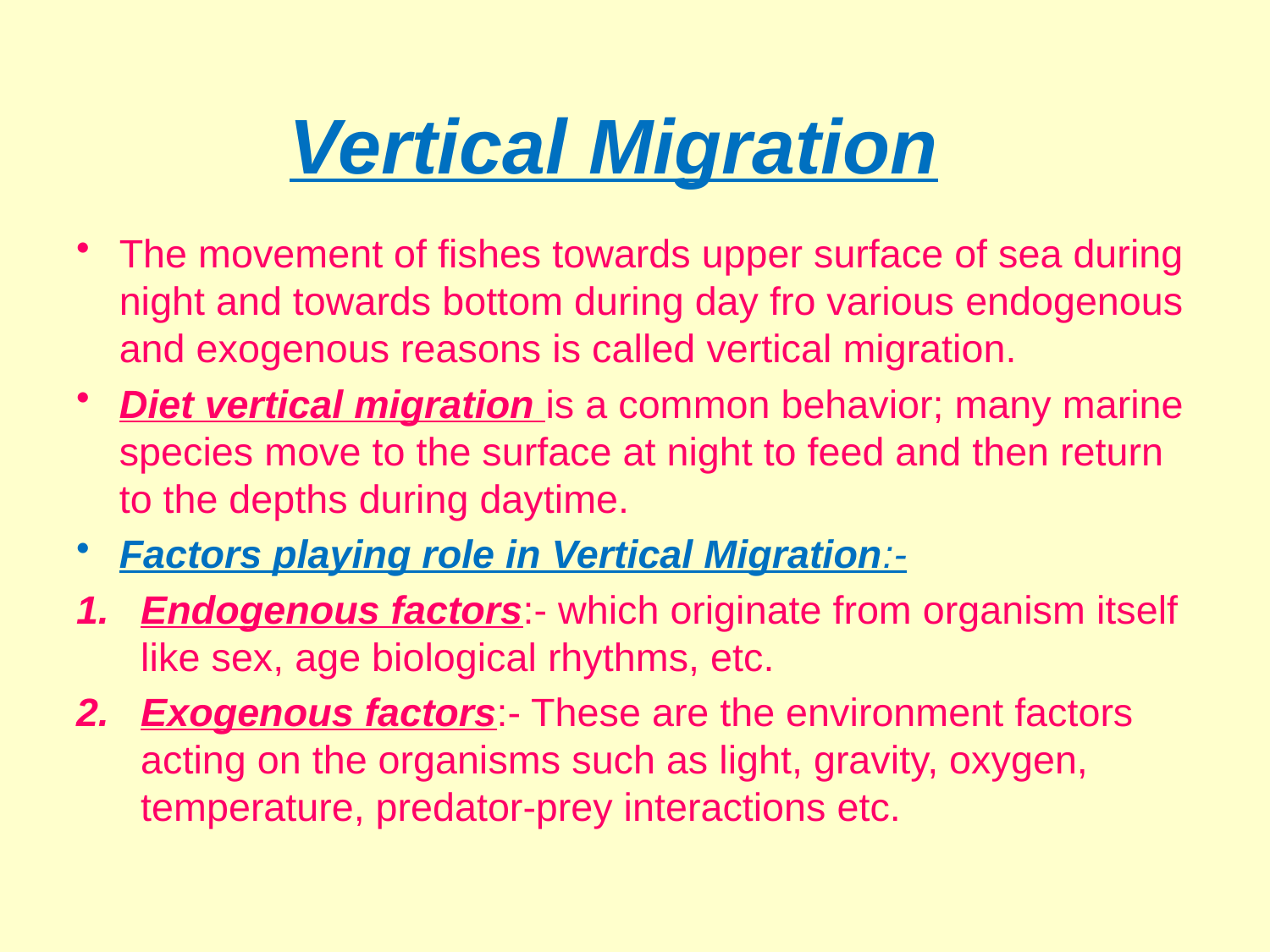

# Vertical Migration
The movement of fishes towards upper surface of sea during night and towards bottom during day fro various endogenous and exogenous reasons is called vertical migration.
Diet vertical migration is a common behavior; many marine species move to the surface at night to feed and then return to the depths during daytime.
Factors playing role in Vertical Migration:-
Endogenous factors:- which originate from organism itself like sex, age biological rhythms, etc.
Exogenous factors:- These are the environment factors acting on the organisms such as light, gravity, oxygen, temperature, predator-prey interactions etc.